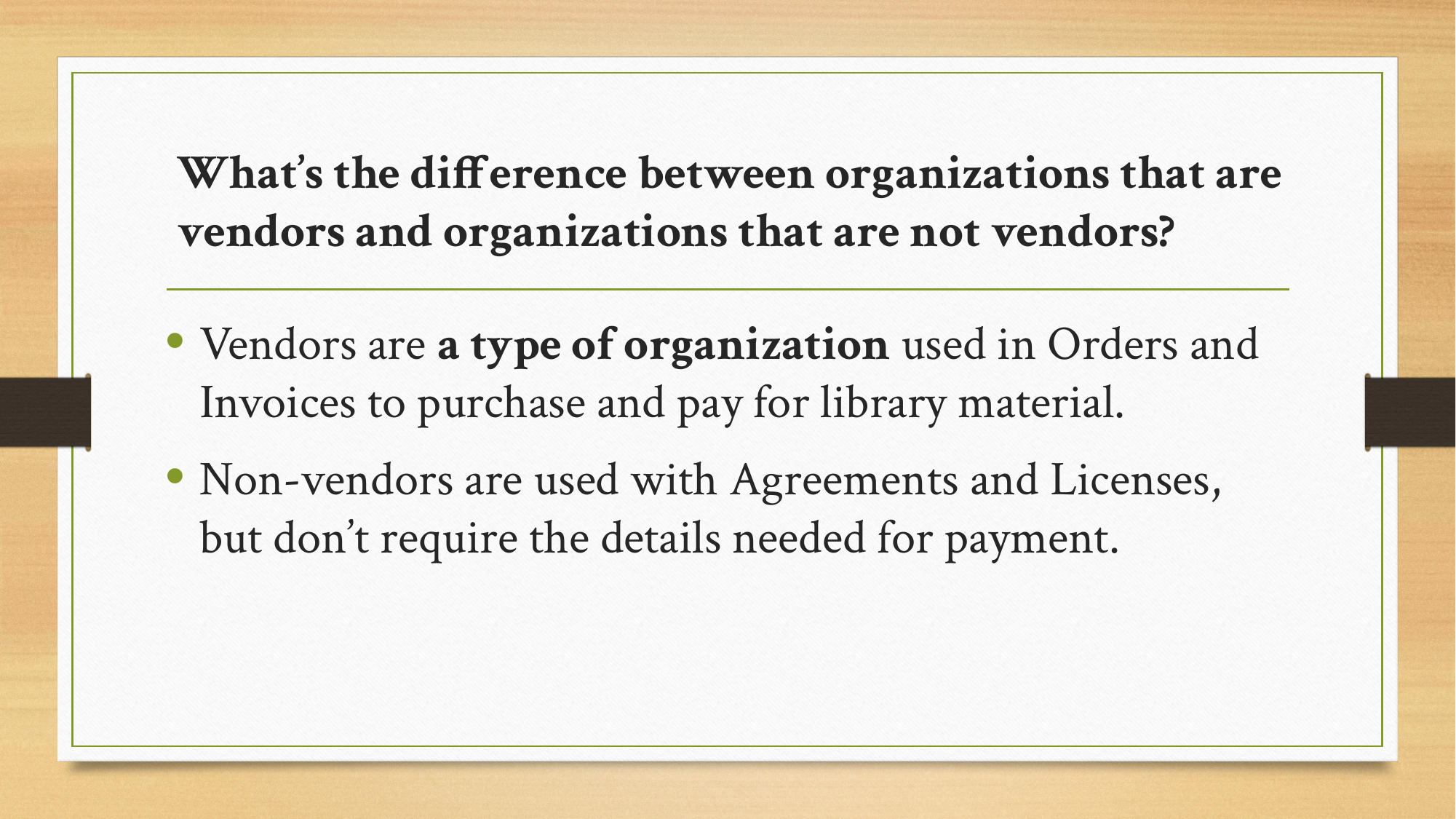

# What’s the difference between organizations that are vendors and organizations that are not vendors?
Vendors are a type of organization used in Orders and Invoices to purchase and pay for library material.
Non-vendors are used with Agreements and Licenses, but don’t require the details needed for payment.